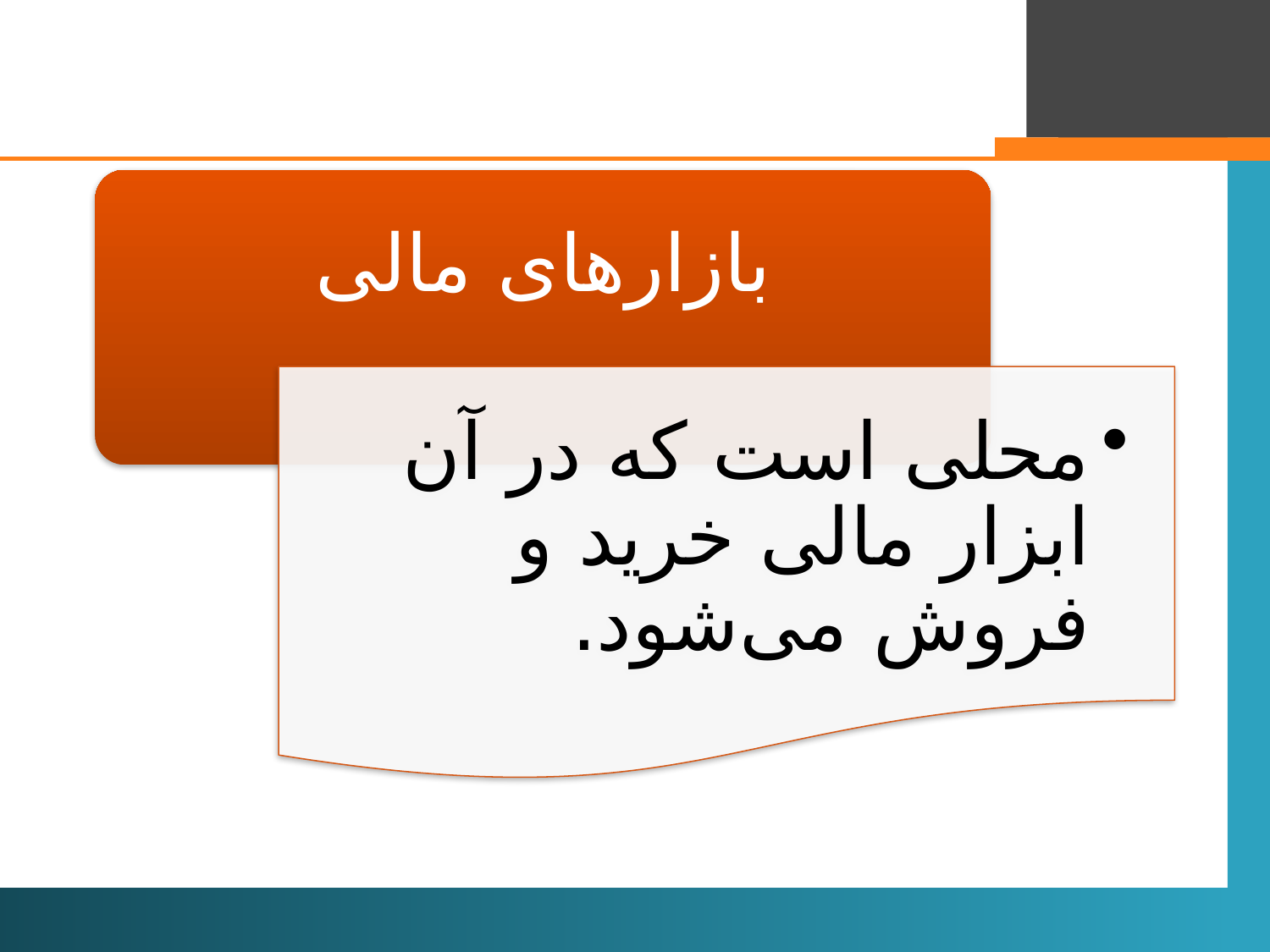

#
بازارهای مالی
محلی است که در آن ابزار مالی خرید و فروش می‌شود.